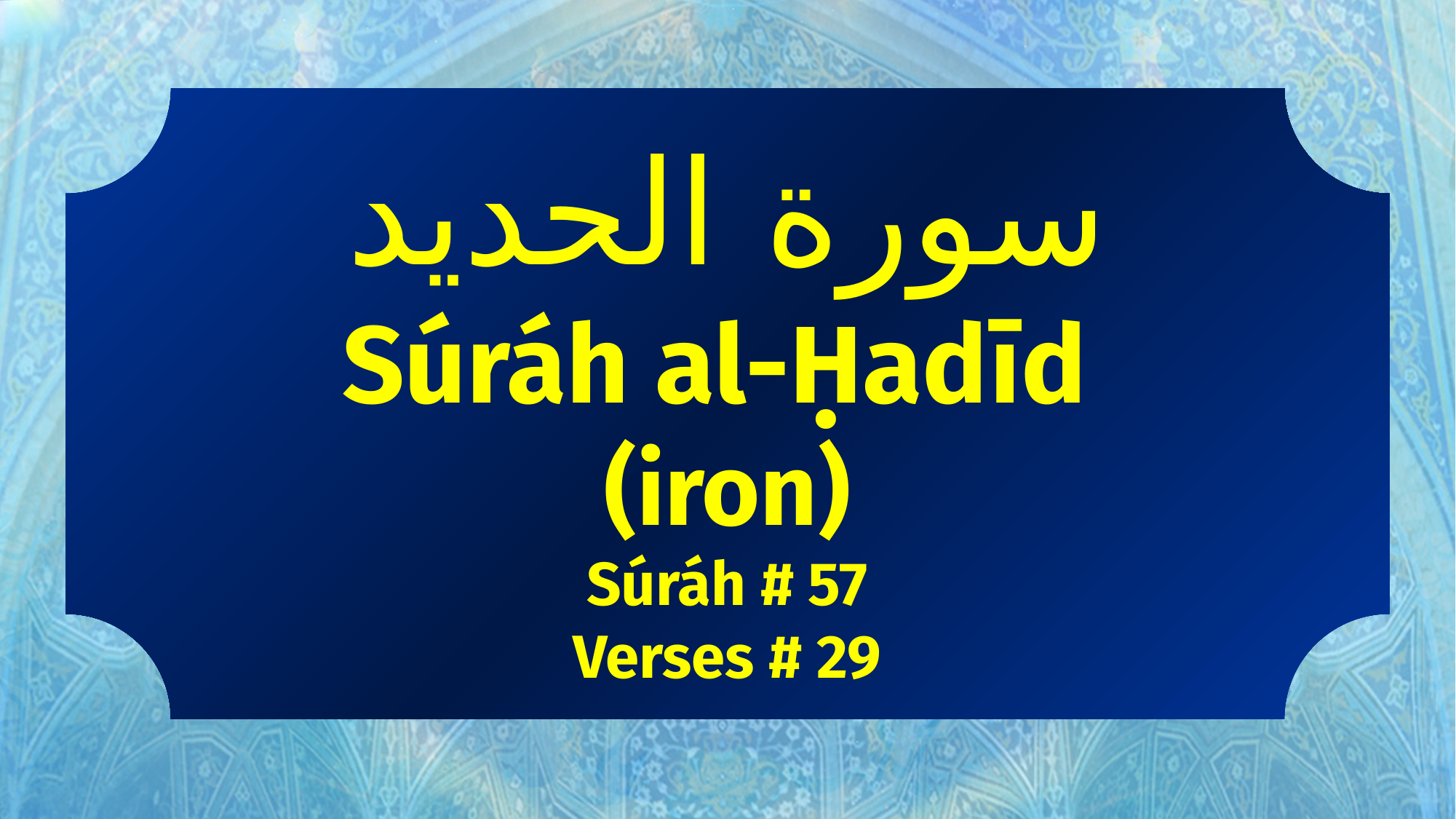

سورة الحديد
Súráh al-Ḥadīd
(iron)
Súráh # 57
Verses # 29